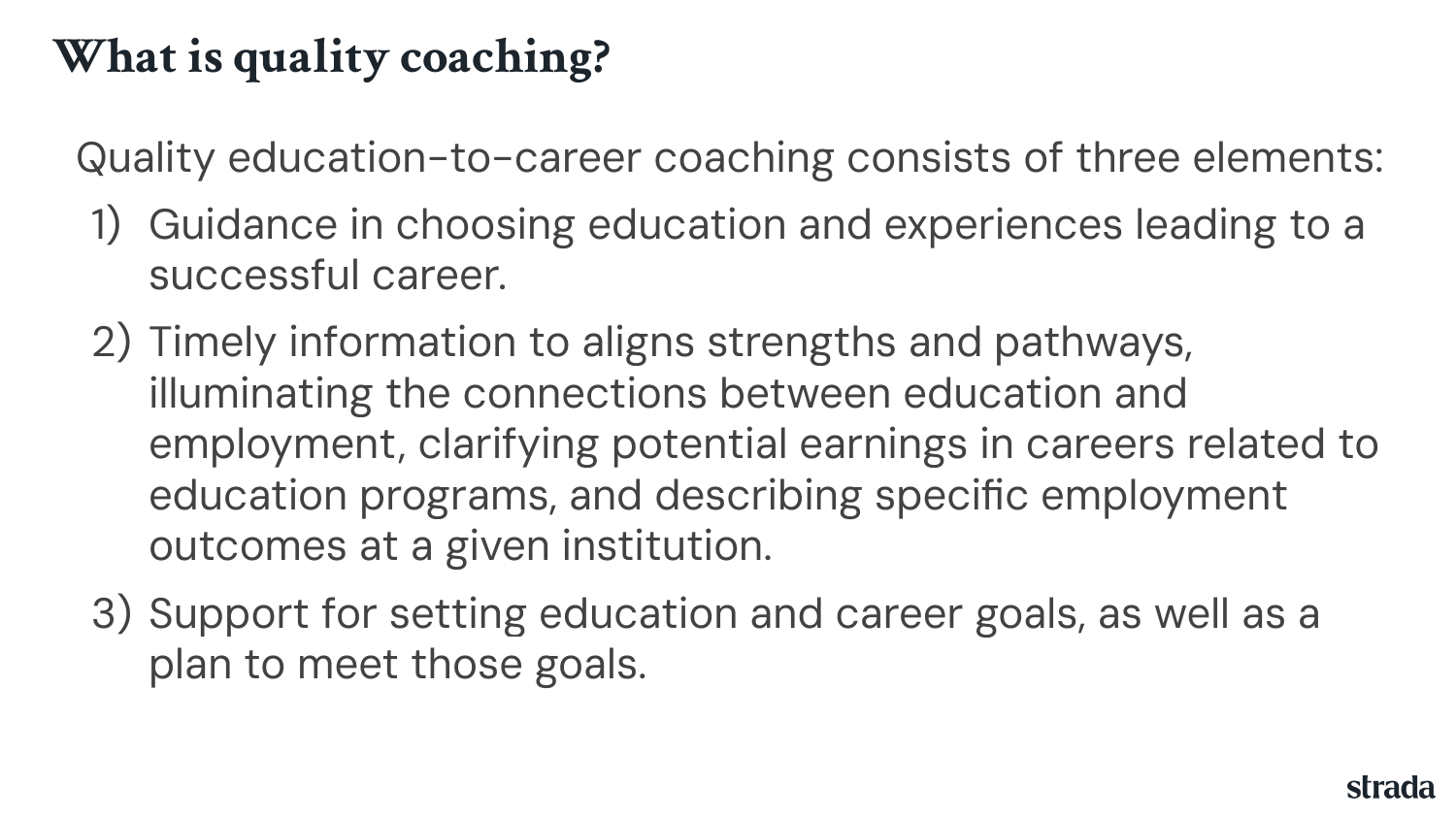

# What is quality coaching?
Quality education-to-career coaching consists of three elements:
Guidance in choosing education and experiences leading to a successful career.
Timely information to aligns strengths and pathways, illuminating the connections between education and employment, clarifying potential earnings in careers related to education programs, and describing specific employment outcomes at a given institution.
Support for setting education and career goals, as well as a plan to meet those goals.